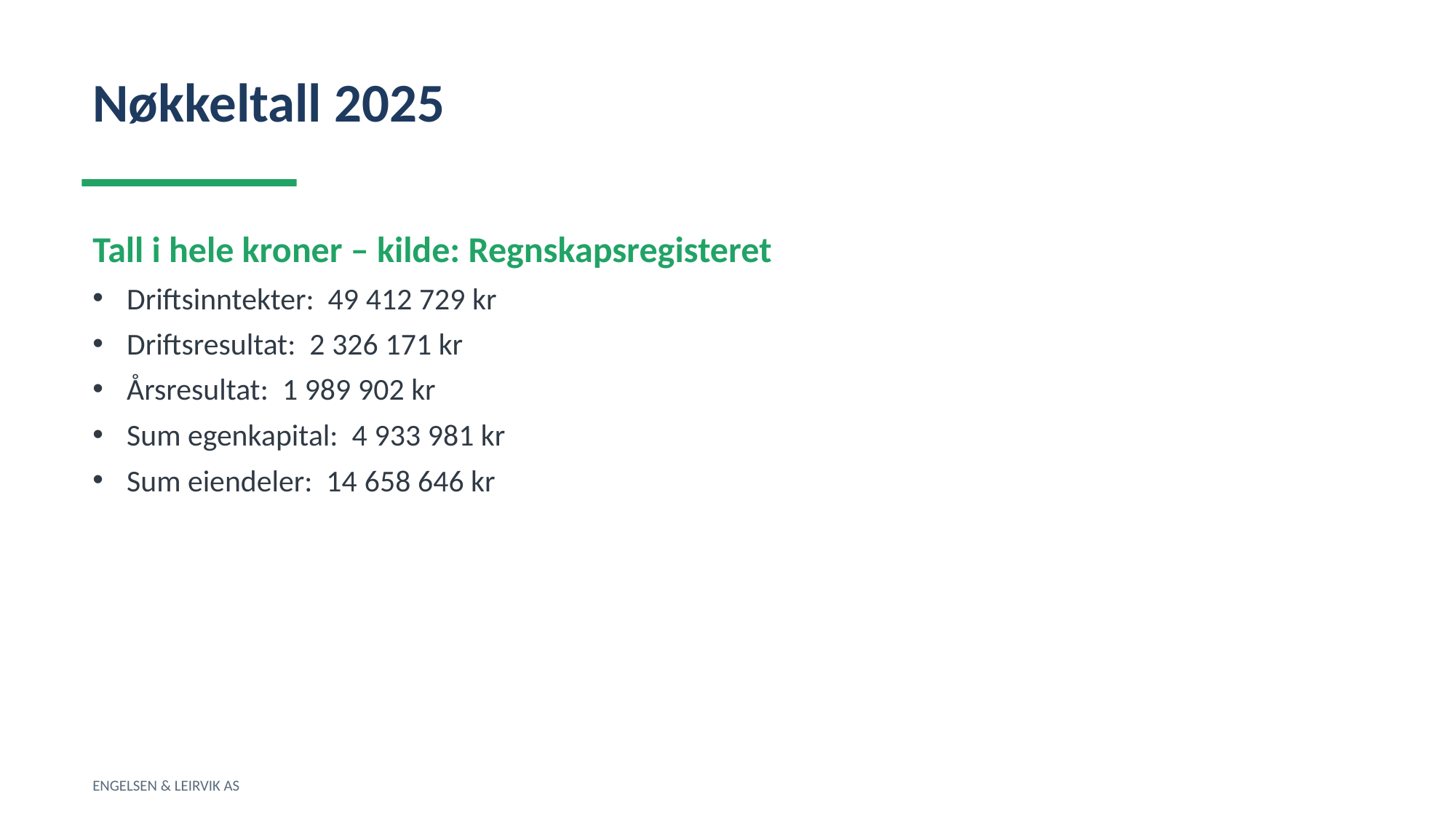

Nøkkeltall 2025

Tall i hele kroner – kilde: Regnskapsregisteret
Driftsinntekter:  49 412 729 kr
Driftsresultat:  2 326 171 kr
Årsresultat:  1 989 902 kr
Sum egenkapital:  4 933 981 kr
Sum eiendeler:  14 658 646 kr
ENGELSEN & LEIRVIK AS